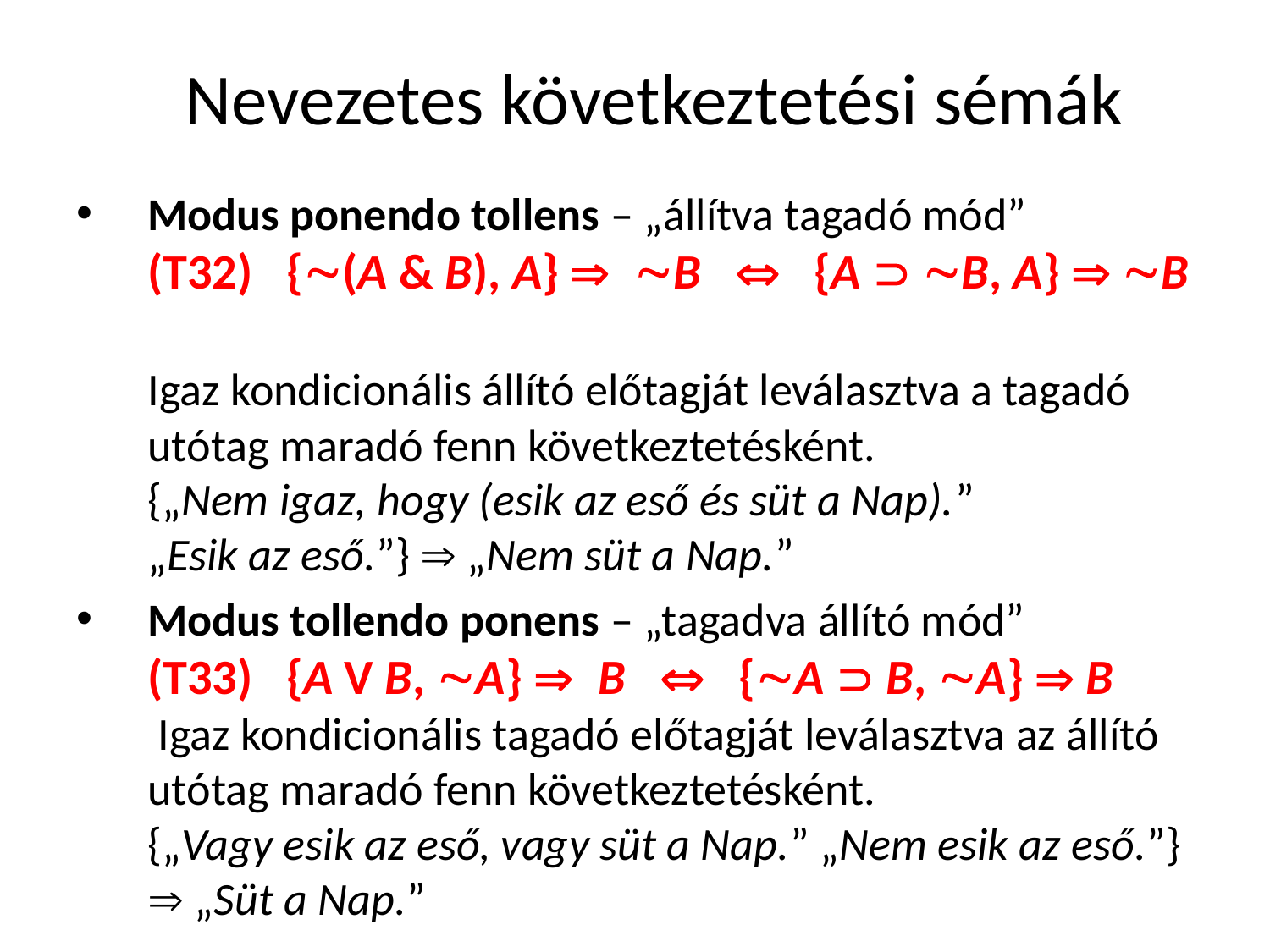

# Nevezetes következtetési sémák
Modus ponendo tollens – „állítva tagadó mód”
(T32)   {∼(A & B), A} ⇒ ∼B   ⇔   {A ⊃ ∼B, A} ⇒ ∼B
Igaz kondicionális állító előtagját leválasztva a tagadó  utótag maradó fenn következtetésként.
{„Nem igaz, hogy (esik az eső és süt a Nap).”
„Esik az eső.”} ⇒ „Nem süt a Nap.”
Modus tollendo ponens – „tagadva állító mód”
(T33)   {A V B, ∼A} ⇒ B   ⇔   {∼A ⊃ B, ∼A} ⇒ B
 Igaz kondicionális tagadó előtagját leválasztva az állító utótag maradó fenn következtetésként.
{„Vagy esik az eső, vagy süt a Nap.” „Nem esik az eső.”}
⇒ „Süt a Nap.”